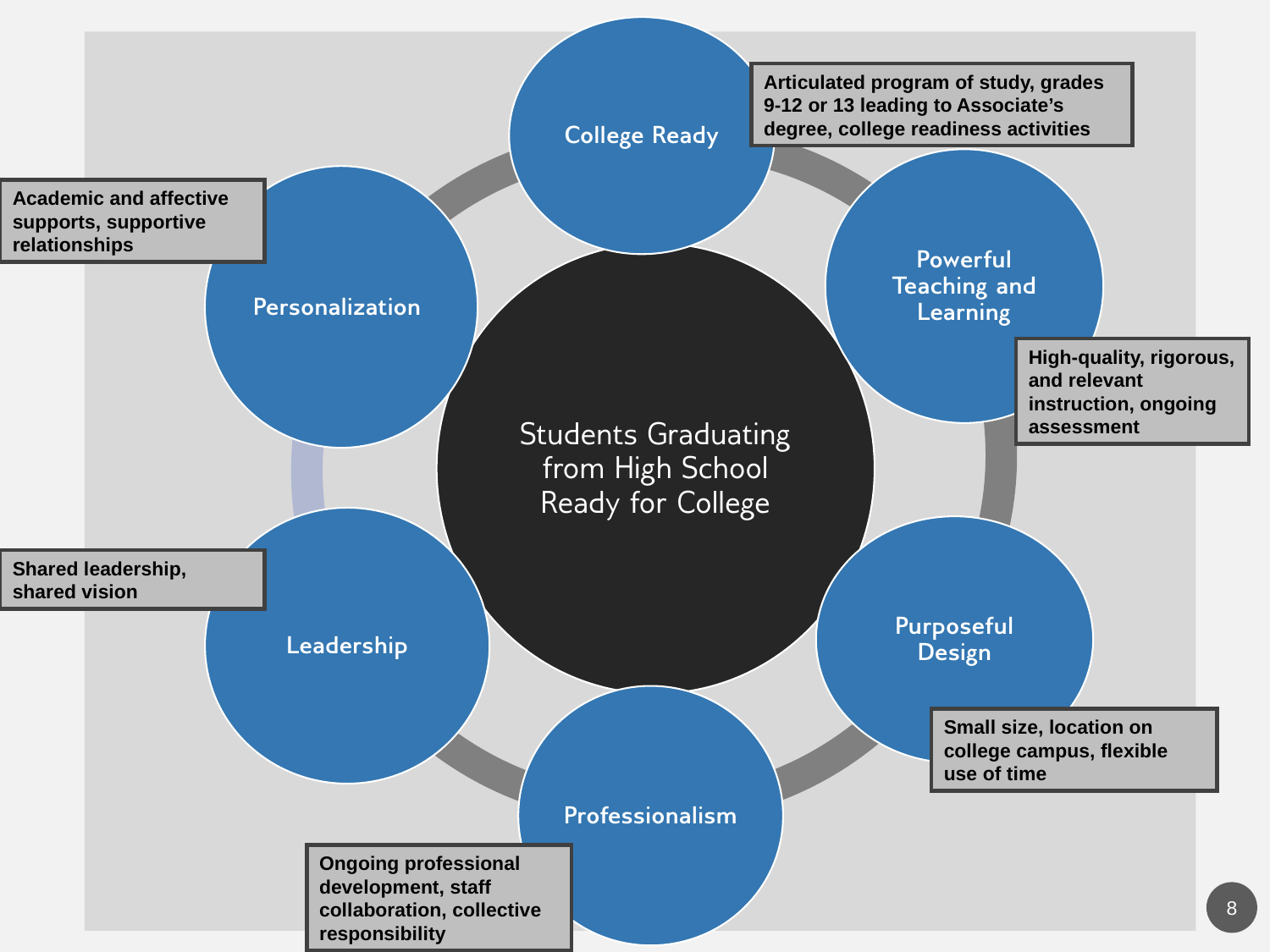

Students Graduating from High School Ready for College
College Ready
Powerful Teaching and Learning
Purposeful Design
Professionalism
Leadership
Personalization
Articulated program of study, grades 9-12 or 13 leading to Associate’s degree, college readiness activities
Academic and affective supports, supportive relationships
High-quality, rigorous, and relevant instruction, ongoing assessment
Shared leadership, shared vision
Small size, location on college campus, flexible use of time
Ongoing professional development, staff collaboration, collective responsibility
8